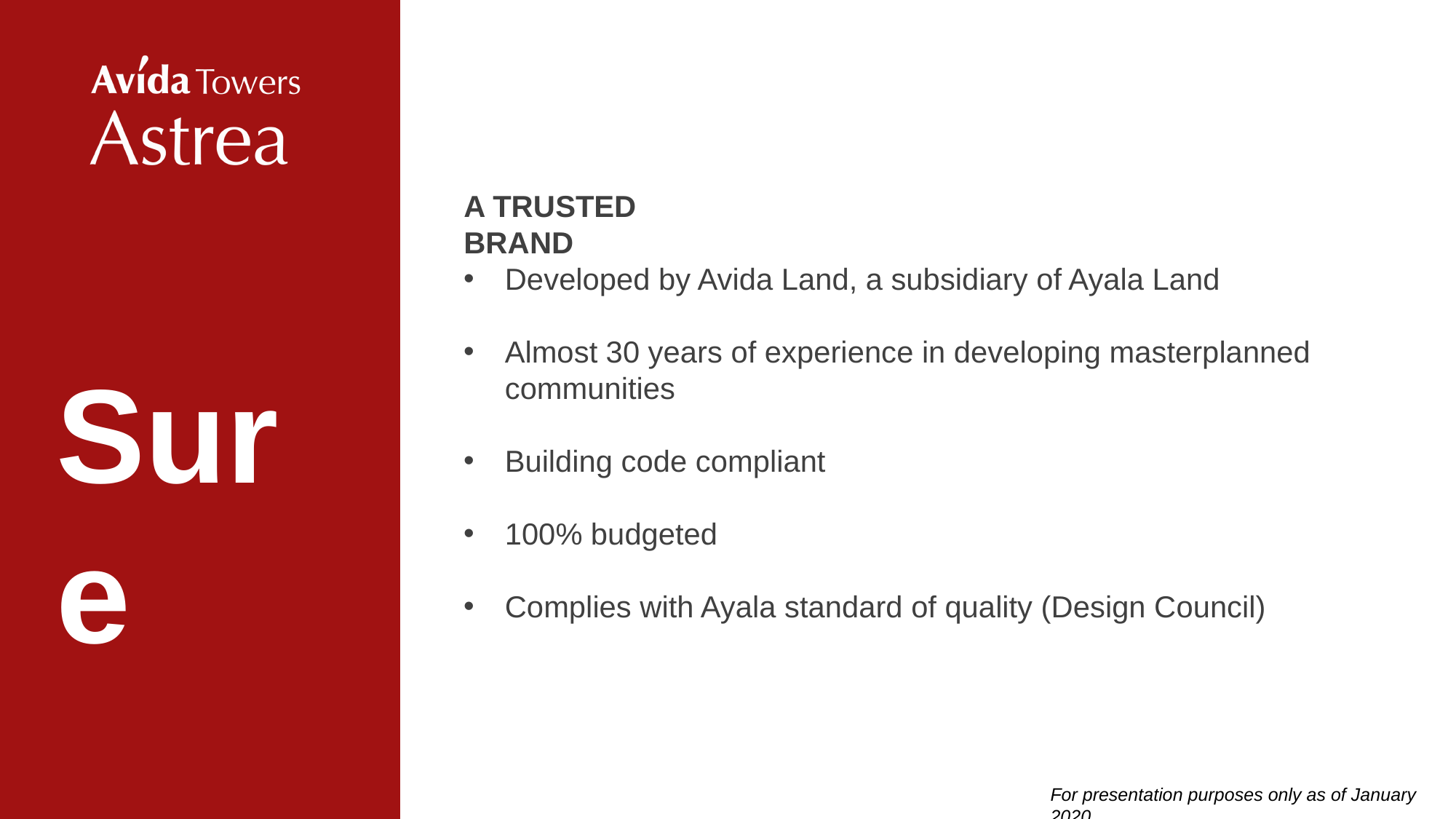

# A TRUSTED BRAND
Developed by Avida Land, a subsidiary of Ayala Land
Almost 30 years of experience in developing masterplanned
communities
Building code compliant
100% budgeted
Complies with Ayala standard of quality (Design Council)
Sure
For presentation purposes only as of January 2020